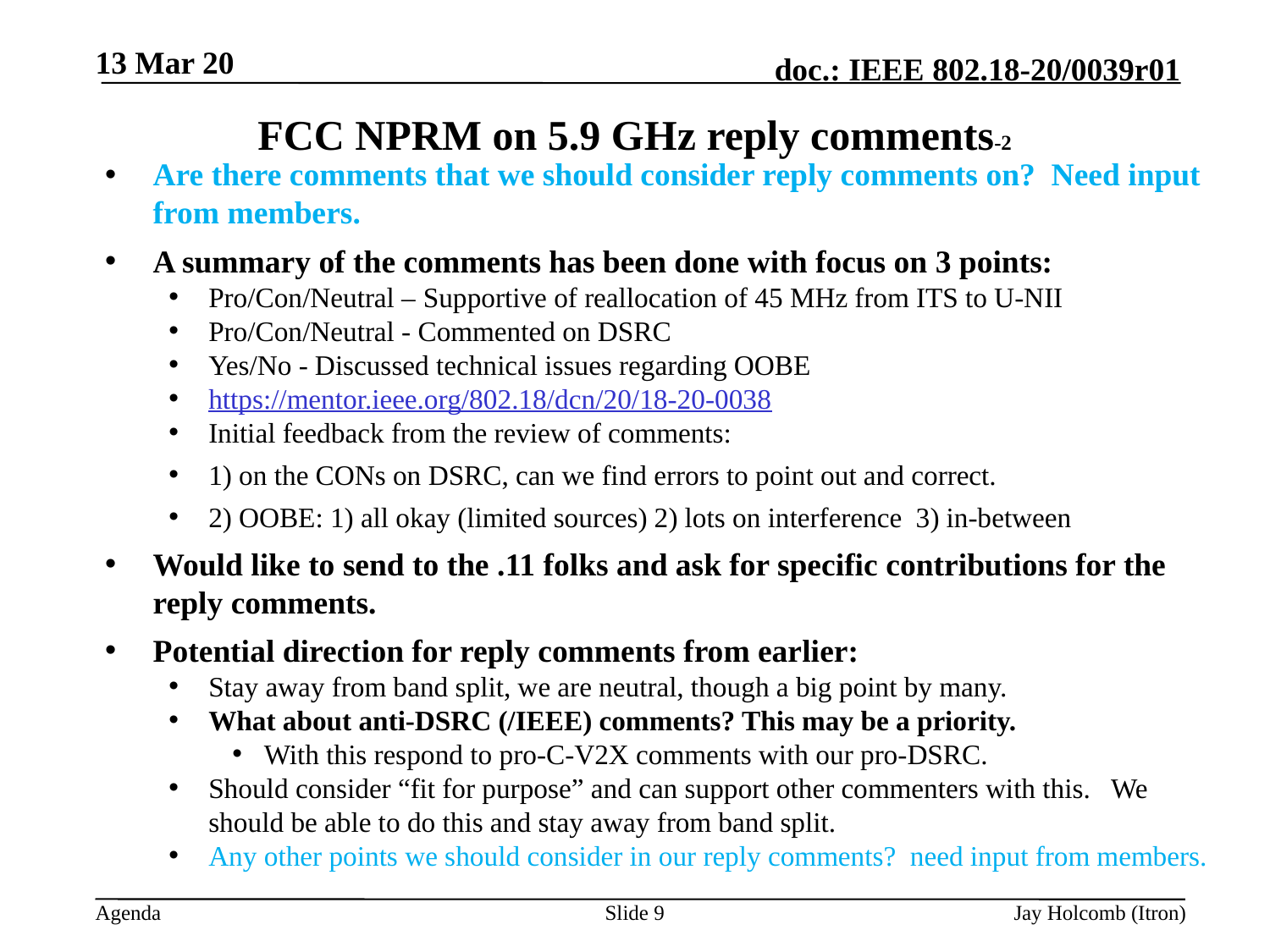

13 Mar 20
# FCC NPRM on 5.9 GHz reply comments-2
Are there comments that we should consider reply comments on?  Need input from members.
A summary of the comments has been done with focus on 3 points:
Pro/Con/Neutral – Supportive of reallocation of 45 MHz from ITS to U-NII
Pro/Con/Neutral - Commented on DSRC
Yes/No - Discussed technical issues regarding OOBE
https://mentor.ieee.org/802.18/dcn/20/18-20-0038
Initial feedback from the review of comments:
1) on the CONs on DSRC, can we find errors to point out and correct.
2) OOBE: 1) all okay (limited sources) 2) lots on interference  3) in-between
Would like to send to the .11 folks and ask for specific contributions for the reply comments.
Potential direction for reply comments from earlier:
Stay away from band split, we are neutral, though a big point by many.
What about anti-DSRC (/IEEE) comments? This may be a priority.
With this respond to pro-C-V2X comments with our pro-DSRC.
Should consider “fit for purpose” and can support other commenters with this.   We should be able to do this and stay away from band split.
Any other points we should consider in our reply comments?  need input from members.

Slide 9
Jay Holcomb (Itron)